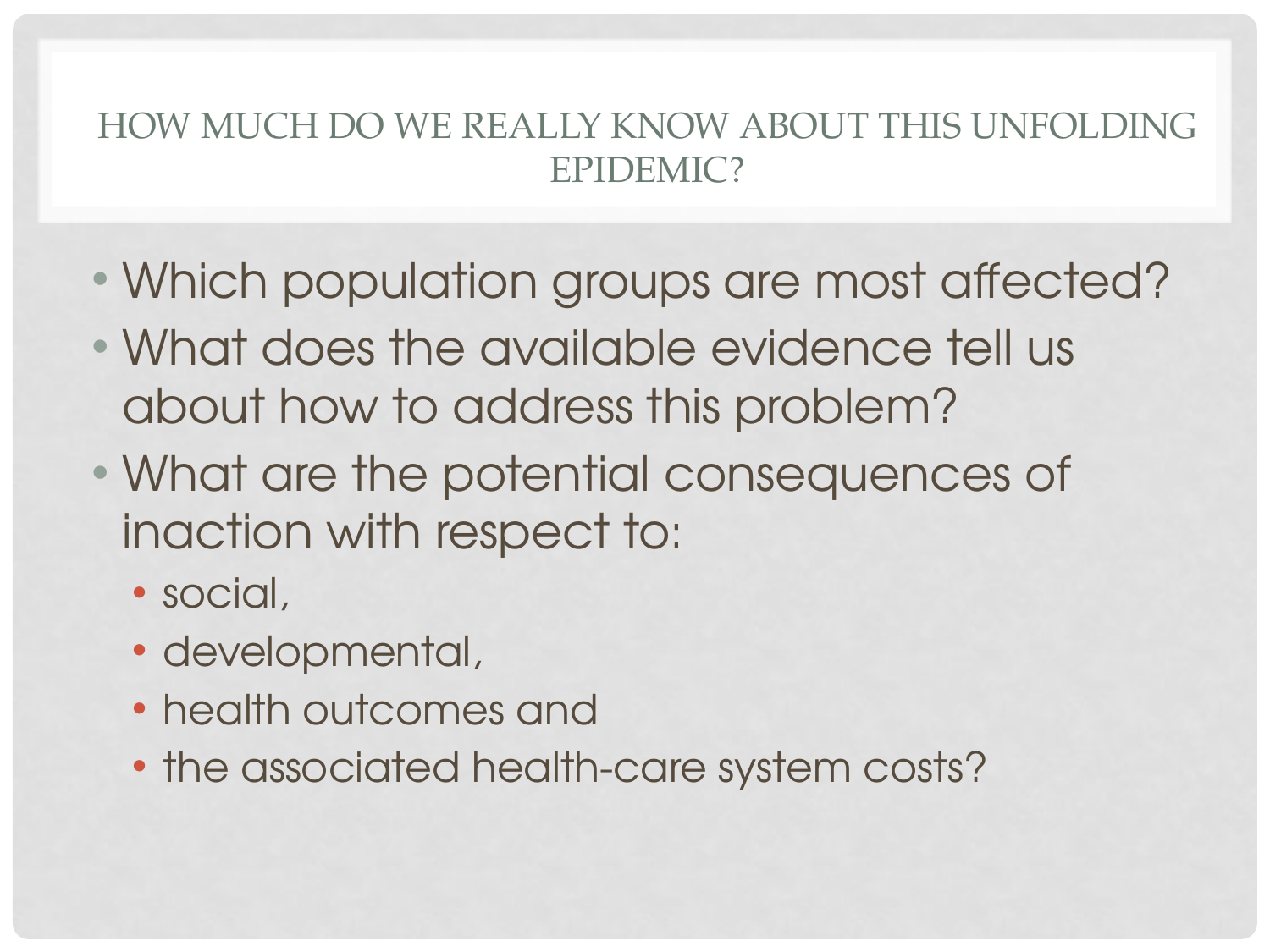

# How much do we really know about this unfolding epidemic?
Which population groups are most affected?
What does the available evidence tell us about how to address this problem?
What are the potential consequences of inaction with respect to:
social,
developmental,
health outcomes and
the associated health-care system costs?